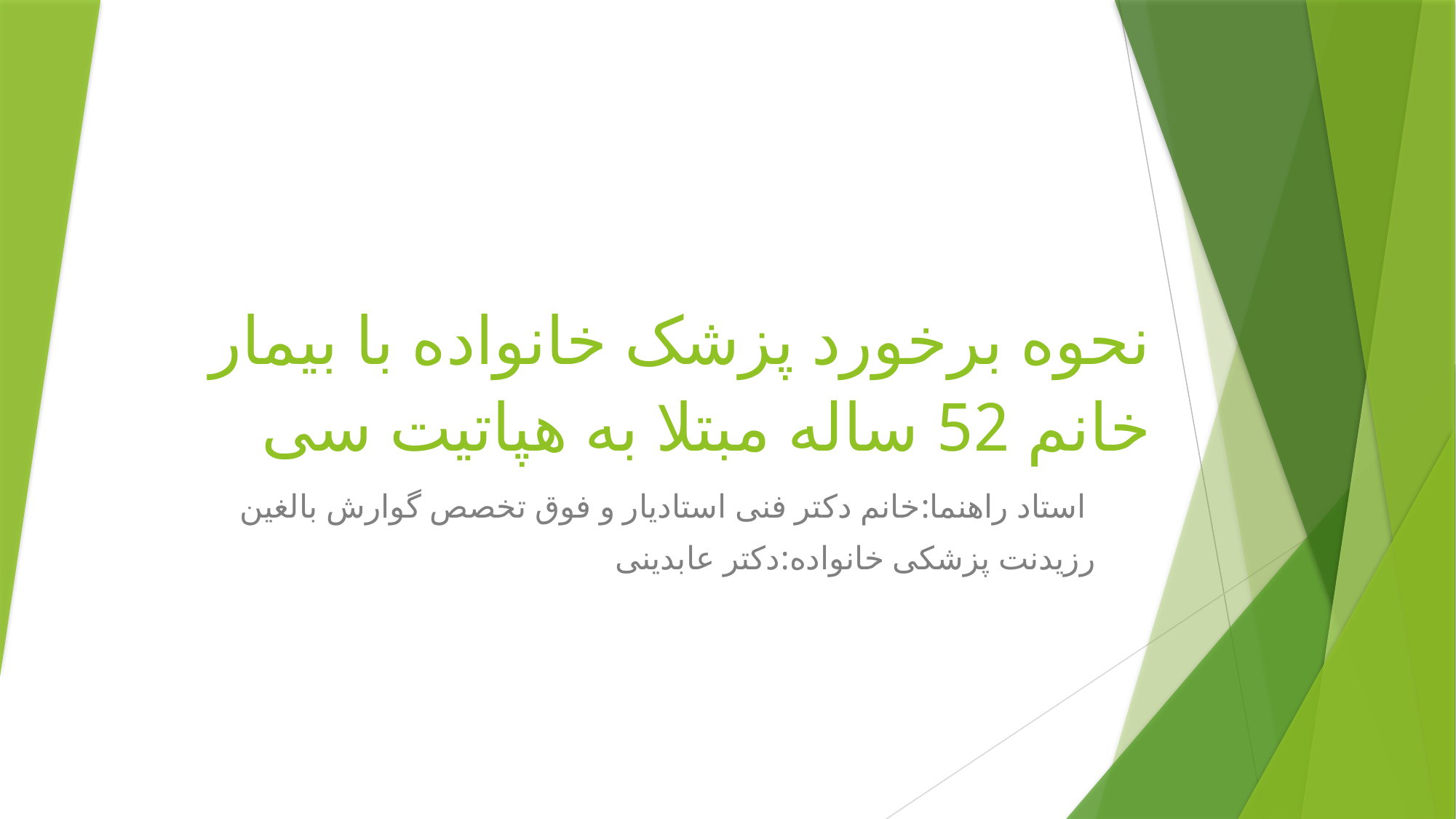

# نحوه برخورد پزشک خانواده با بیمار خانم 52 ساله مبتلا به هپاتیت سی
استاد راهنما:خانم دکتر فنی استادیار و فوق تخصص گوارش بالغین
رزیدنت پزشکی خانواده:دکتر عابدینی